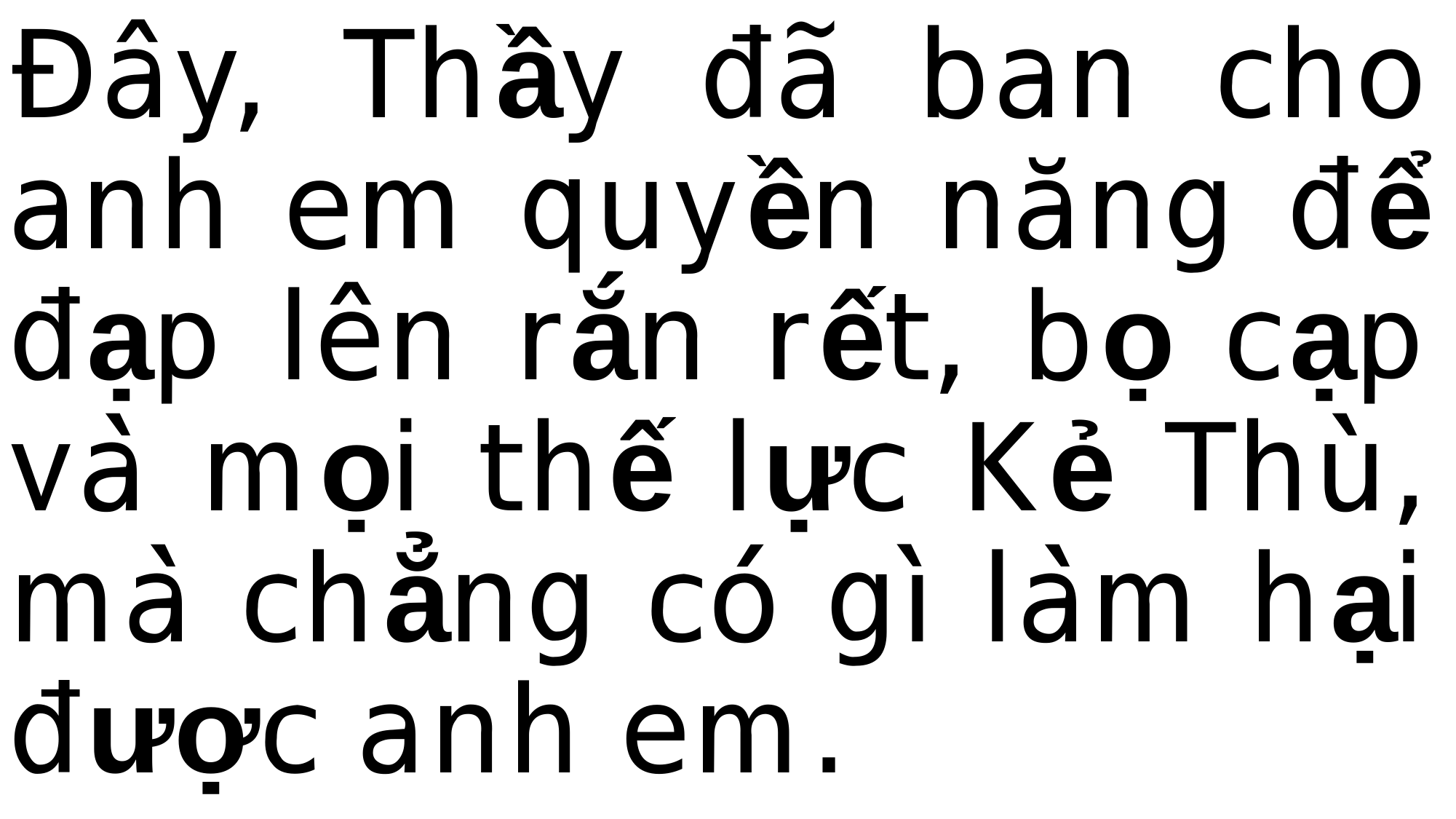

# Đây, Thầy đã ban cho anh em quyền năng để đạp lên rắn rết, bọ cạp và mọi thế lực Kẻ Thù, mà chẳng có gì làm hại được anh em.